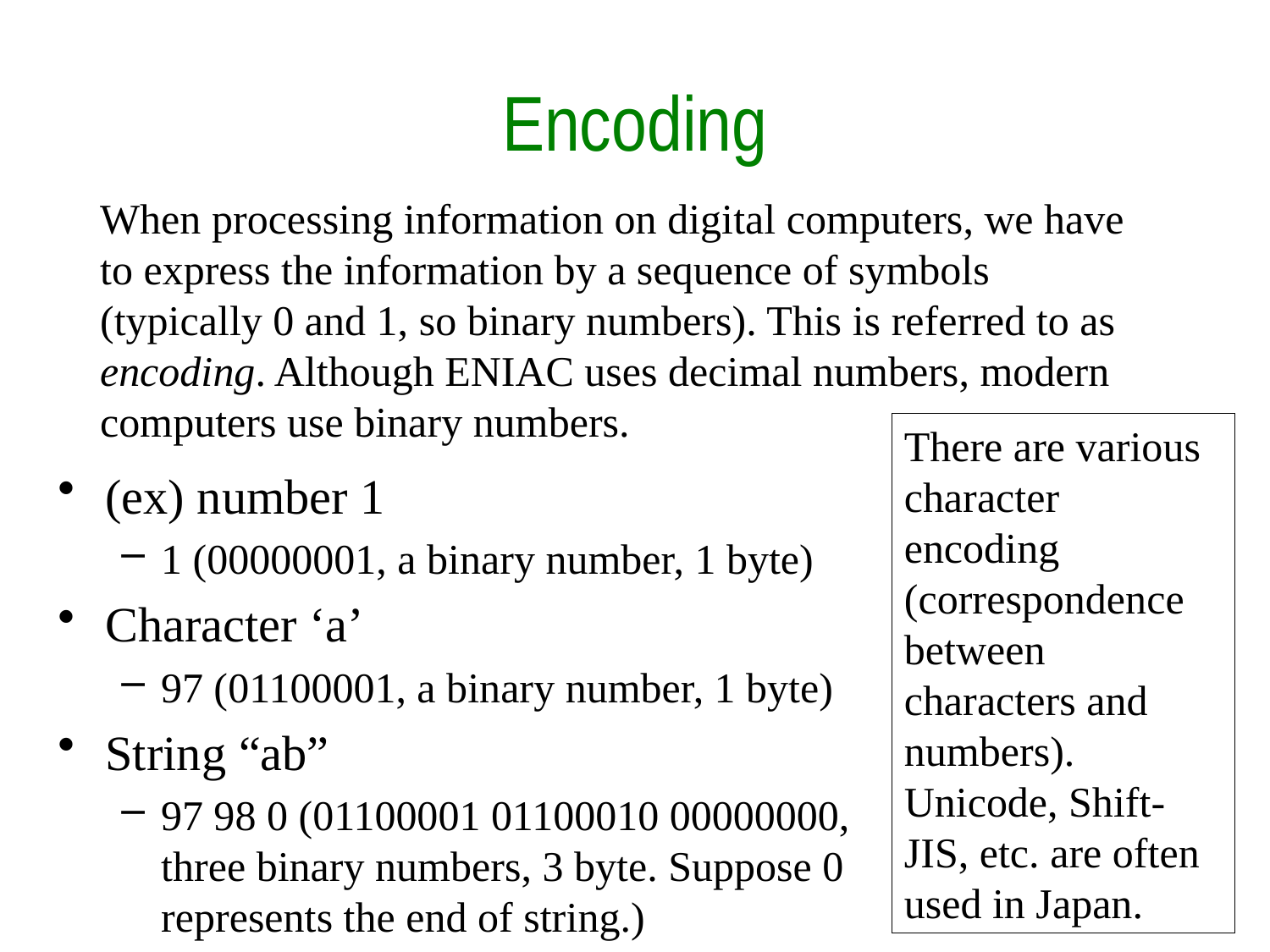

# Encoding
When processing information on digital computers, we have to express the information by a sequence of symbols (typically 0 and 1, so binary numbers). This is referred to as encoding. Although ENIAC uses decimal numbers, modern computers use binary numbers.
There are various character encoding (correspondence between characters and numbers). Unicode, Shift-JIS, etc. are often used in Japan.
(ex) number 1
1 (00000001, a binary number, 1 byte)
Character ‘a’
97 (01100001, a binary number, 1 byte)
String “ab”
97 98 0 (01100001 01100010 00000000, three binary numbers, 3 byte. Suppose 0 represents the end of string.)